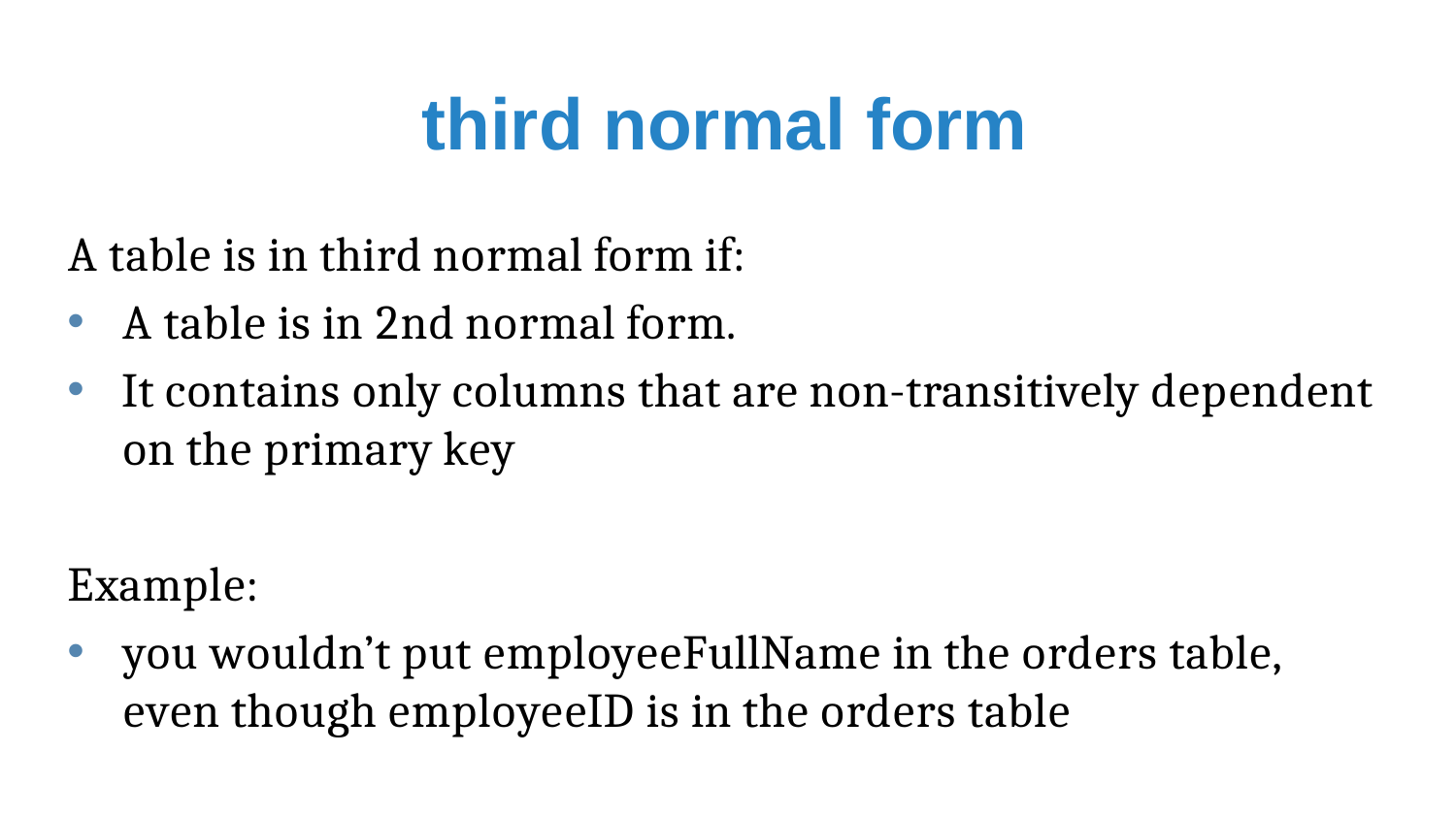

# third normal form
A table is in third normal form if:
A table is in 2nd normal form.
It contains only columns that are non-transitively dependent on the primary key

Example:
you wouldn’t put employeeFullName in the orders table, even though employeeID is in the orders table